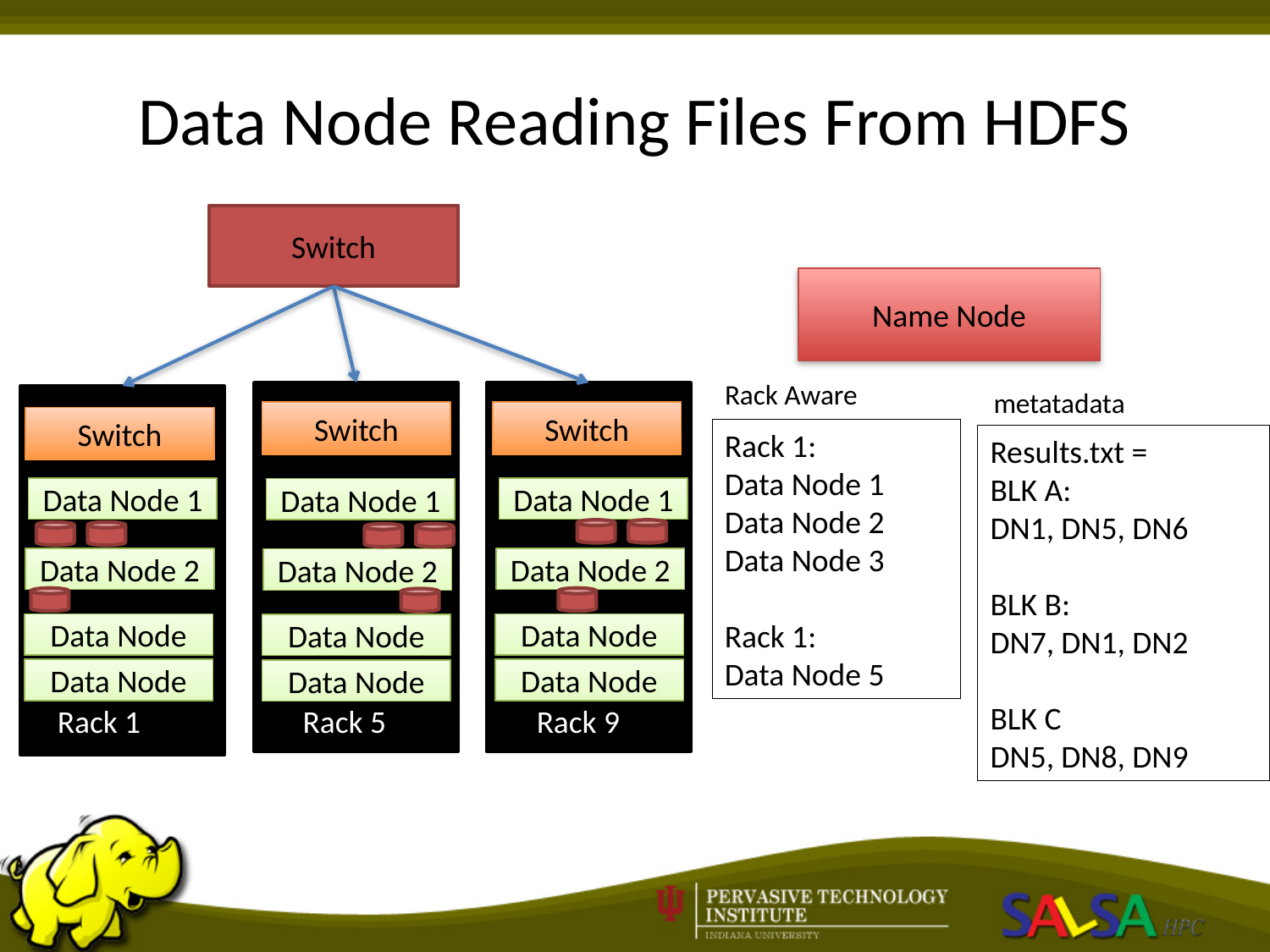

# Data Node Reading Files From HDFS
Switch
Name Node
Rack Aware
metatadata

Switch
Switch
Switch
Rack 1:
Data Node 1
Data Node 2
Data Node 3

Rack 1:
Data Node 5
Results.txt =
BLK A:
DN1, DN5, DN6

BLK B:
DN7, DN1, DN2

BLK C
DN5, DN8, DN9
Data Node 1
Data Node 1
Data Node 1

Data Node 2
Data Node 2
Data Node 2

Data Node
Data Node
Data Node
Data Node
Data Node
Data Node
Rack 5
Rack 9
Rack 1